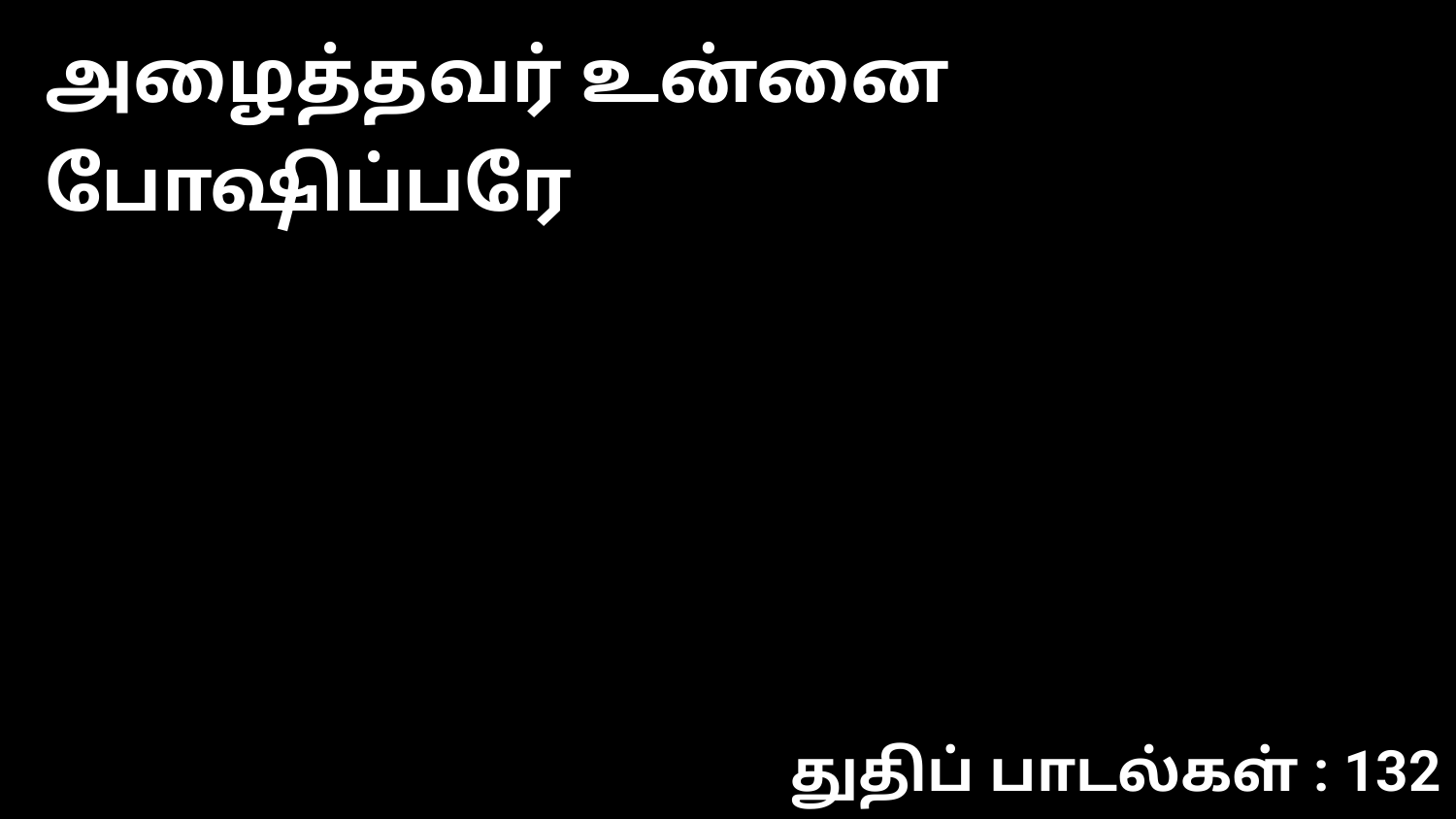

அழைத்தவர் உன்னை போஷிப்பரே
துதிப் பாடல்கள் : 132